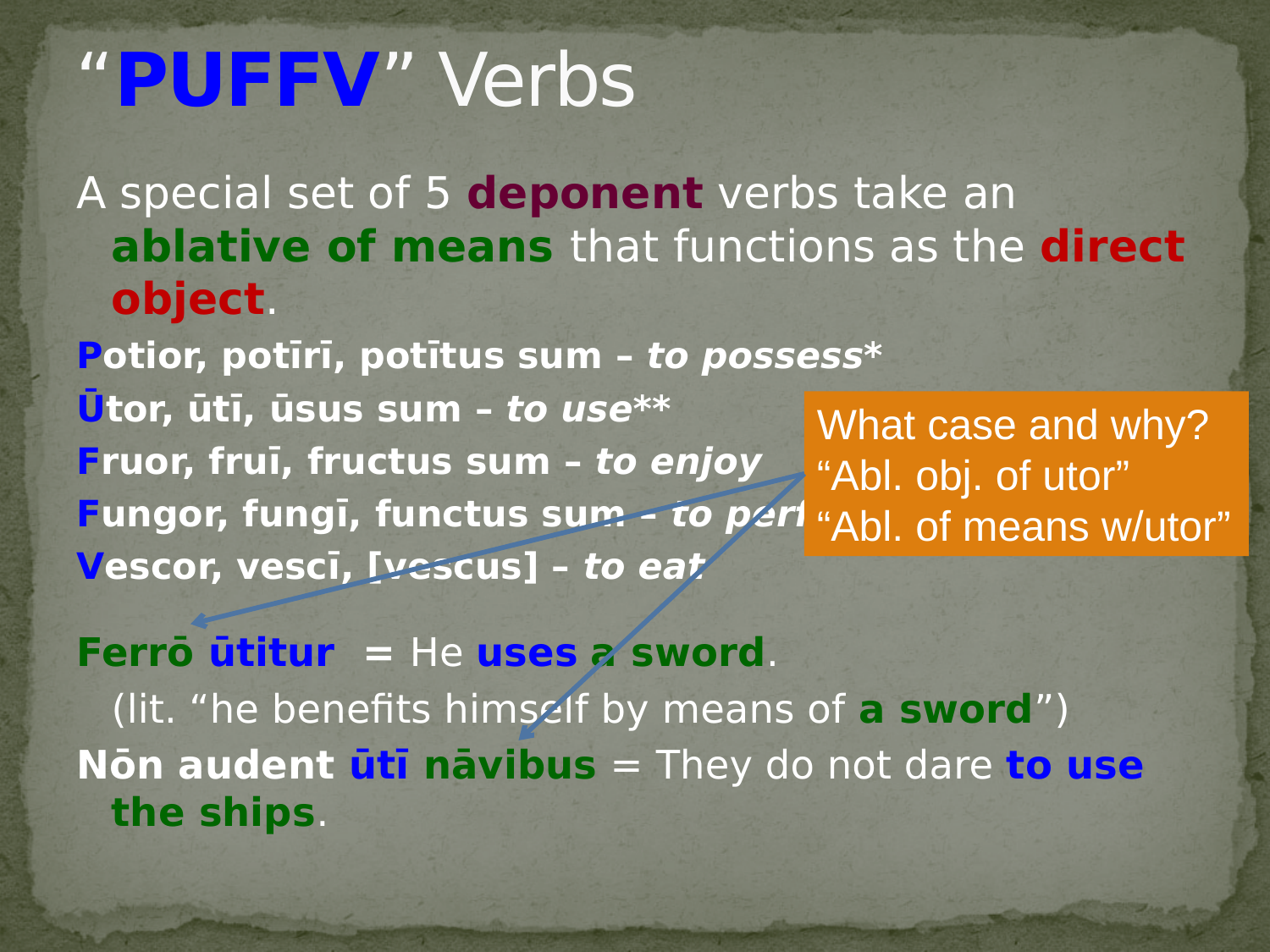

# “PUFFV” Verbs
A special set of 5 deponent verbs take an ablative of means that functions as the direct object.
Potior, potīrī, potītus sum – to possess*
Ūtor, ūtī, ūsus sum – to use**
Fruor, fruī, fructus sum – to enjoy
Fungor, fungī, functus sum – to perform, do
Vescor, vescī, [vescus] – to eat

Ferrō ūtitur  = He uses a sword.
	(lit. “he benefits himself by means of a sword”)
Nōn audent ūtī nāvibus = They do not dare to use the ships.
What case and why?
“Abl. obj. of utor”
“Abl. of means w/utor”